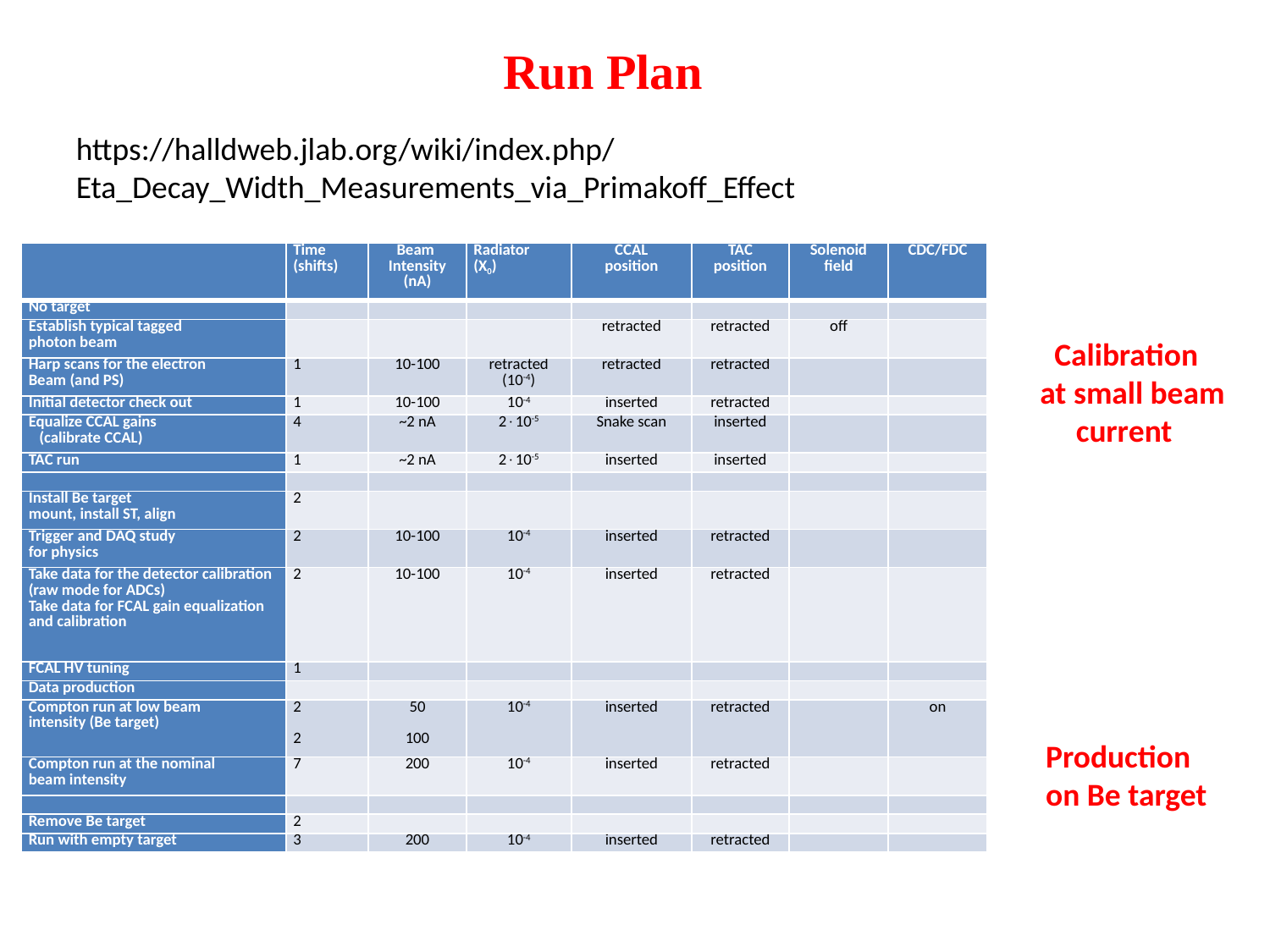

Run Plan
https://halldweb.jlab.org/wiki/index.php/Eta_Decay_Width_Measurements_via_Primakoff_Effect
|  | Time (shifts) | Beam Intensity (nA) | Radiator (X0) | CCAL position | TAC position | Solenoid field | CDC/FDC |
| --- | --- | --- | --- | --- | --- | --- | --- |
| No target |  |  |  |  |  |  |  |
| Establish typical tagged photon beam |  |  |  | retracted | retracted | off |  |
| Harp scans for the electron Beam (and PS) | 1 | 10-100 | retracted (10-4) | retracted | retracted |  |  |
| Initial detector check out | 1 | 10-100 | 10-4 | inserted | retracted |  |  |
| Equalize CCAL gains (calibrate CCAL) | 4 | ~2 nA | 2⋅10-5 | Snake scan | inserted |  |  |
| TAC run | 1 | ~2 nA | 2⋅10-5 | inserted | inserted |  |  |
|  |  |  |  |  |  |  |  |
| Install Be target mount, install ST, align | 2 |  |  |  |  |  |  |
| Trigger and DAQ study for physics | 2 | 10-100 | 10-4 | inserted | retracted |  |  |
| Take data for the detector calibration (raw mode for ADCs) Take data for FCAL gain equalization and calibration | 2 | 10-100 | 10-4 | inserted | retracted |  |  |
| FCAL HV tuning | 1 |  |  |  |  |  |  |
| Data production |  |  |  |  |  |  |  |
| Compton run at low beam intensity (Be target) | 2   2 | 50   100 | 10-4 | inserted | retracted |  | on |
| Compton run at the nominal beam intensity | 7 | 200 | 10-4 | inserted | retracted |  |  |
|  |  |  |  |  |  |  |  |
| Remove Be target | 2 |  |  |  |  |  |  |
| Run with empty target | 3 | 200 | 10-4 | inserted | retracted |  |  |
  Calibration
at small beam
     current
  Production
  on Be target